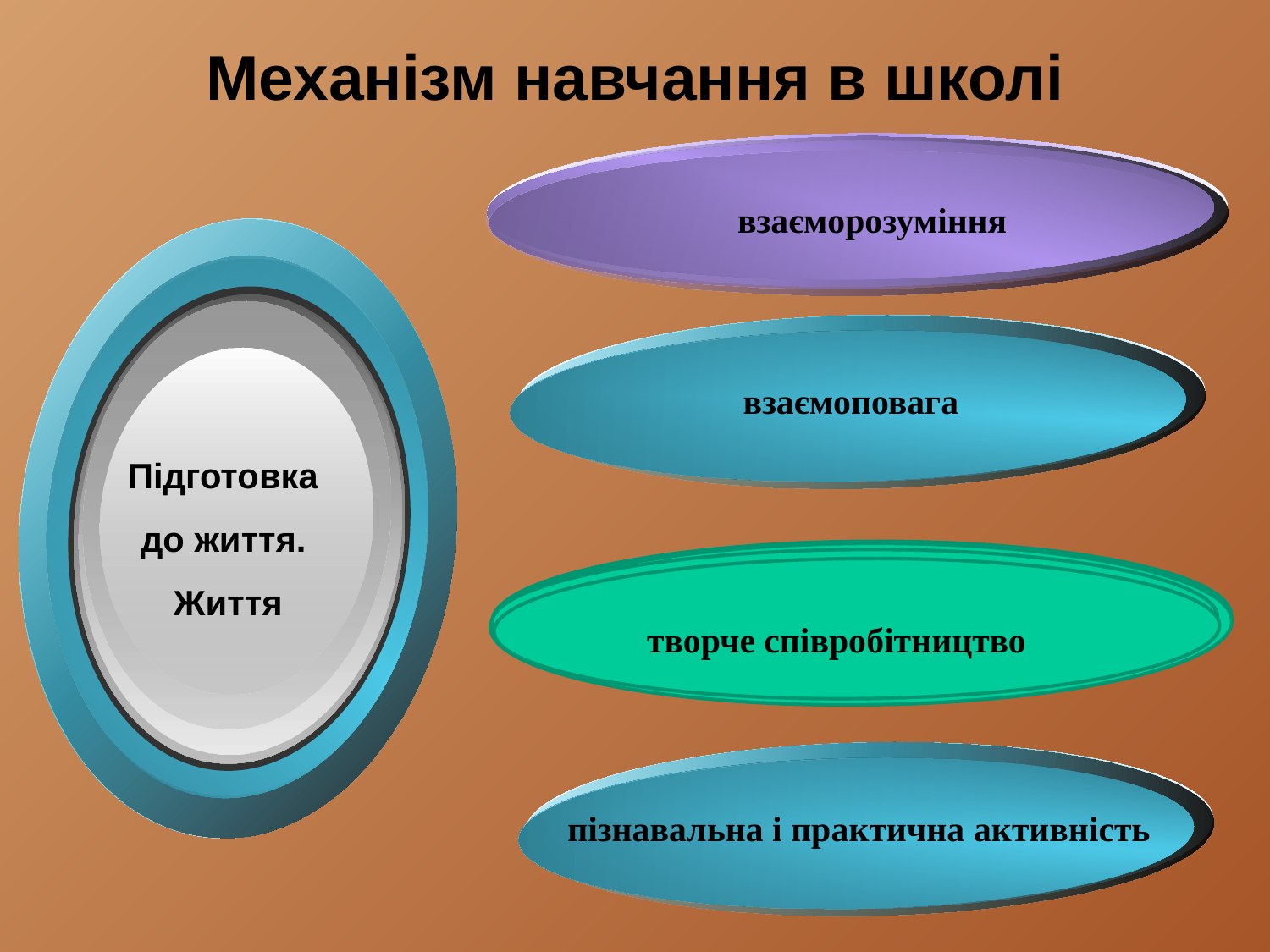

Механізм навчання в школі

взаєморозуміння

Підготовка
до життя.
Життя

взаємоповага

творче співробітництво

пізнавальна і практична активність